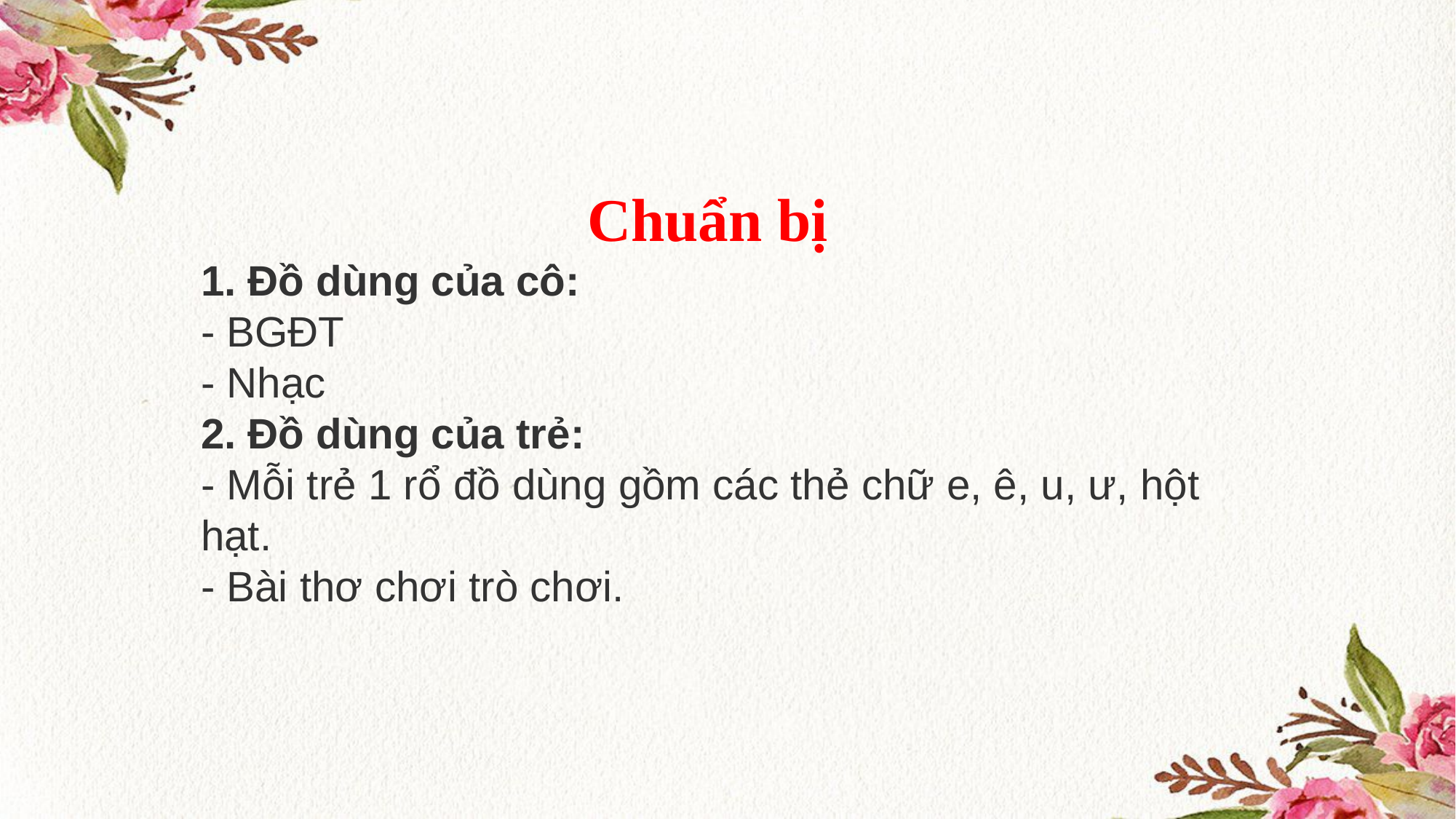

Chuẩn bị
1. Đồ dùng của cô:
- BGĐT
- Nhạc
2. Đồ dùng của trẻ:
- Mỗi trẻ 1 rổ đồ dùng gồm các thẻ chữ e, ê, u, ư, hột hạt.
- Bài thơ chơi trò chơi.